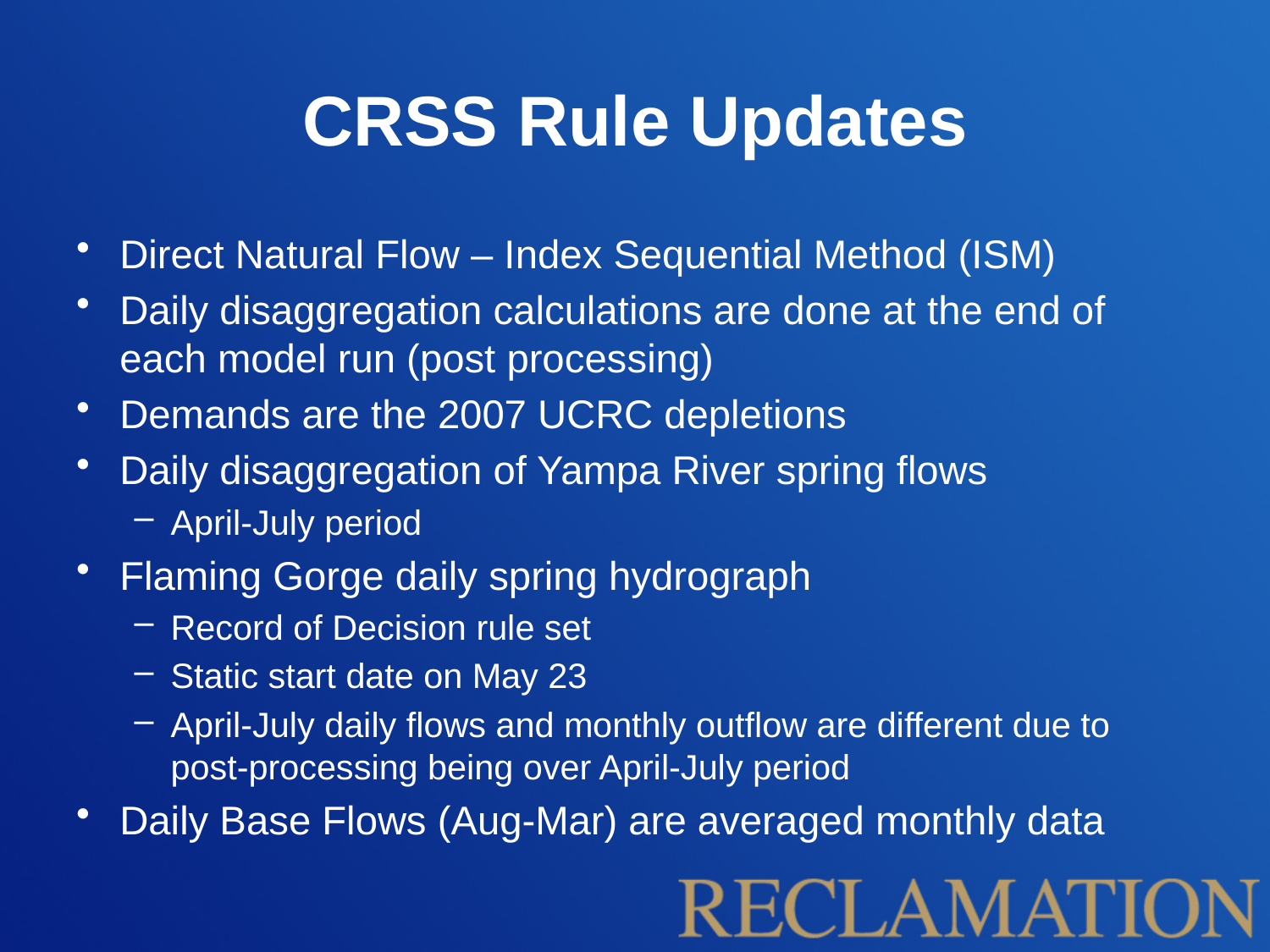

# CRSS Rule Updates
Direct Natural Flow – Index Sequential Method (ISM)
Daily disaggregation calculations are done at the end of each model run (post processing)
Demands are the 2007 UCRC depletions
Daily disaggregation of Yampa River spring flows
April-July period
Flaming Gorge daily spring hydrograph
Record of Decision rule set
Static start date on May 23
April-July daily flows and monthly outflow are different due to post-processing being over April-July period
Daily Base Flows (Aug-Mar) are averaged monthly data